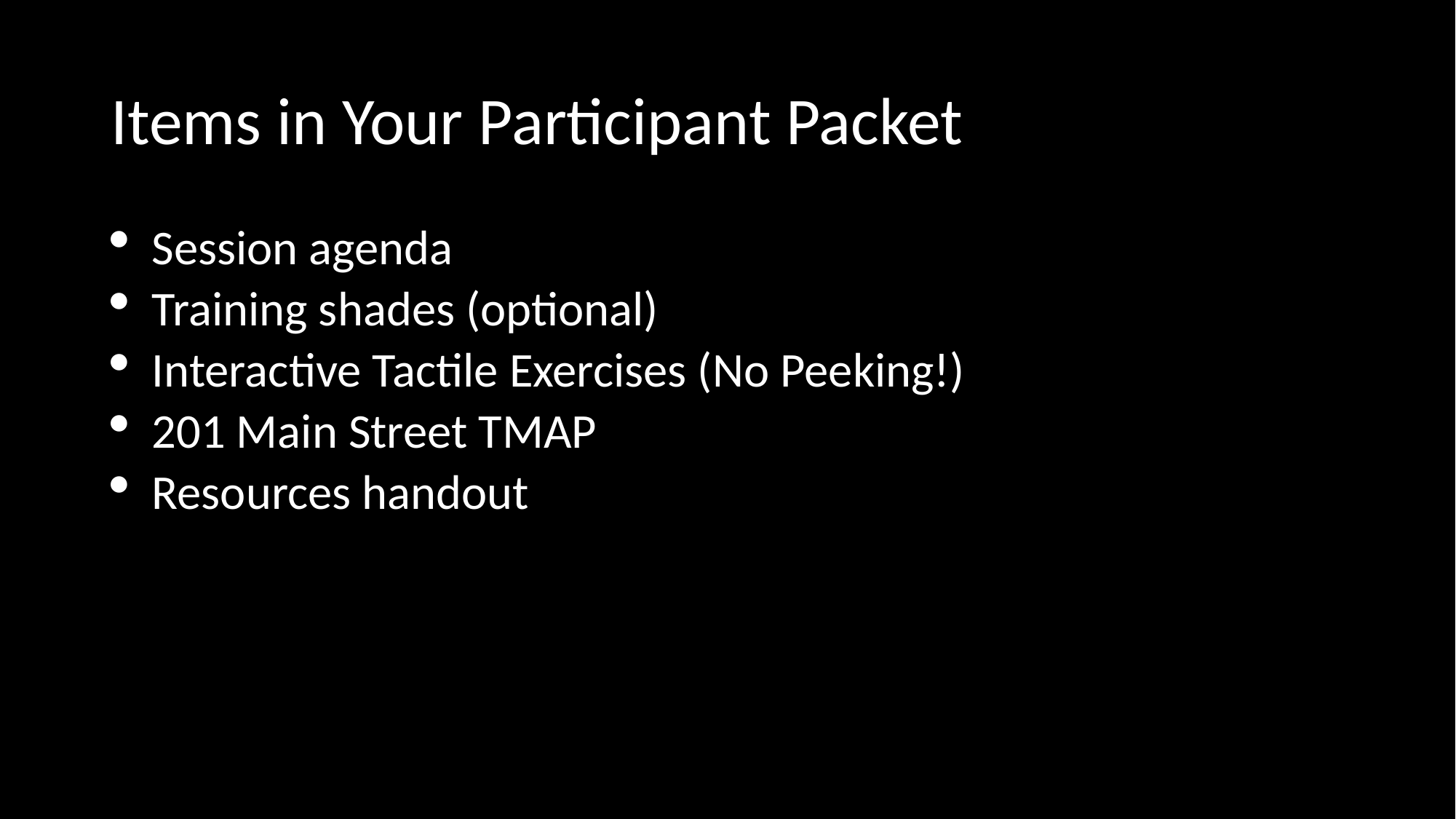

# Items in Your Participant Packet
Session agenda
Training shades (optional)
Interactive Tactile Exercises (No Peeking!)
201 Main Street TMAP
Resources handout